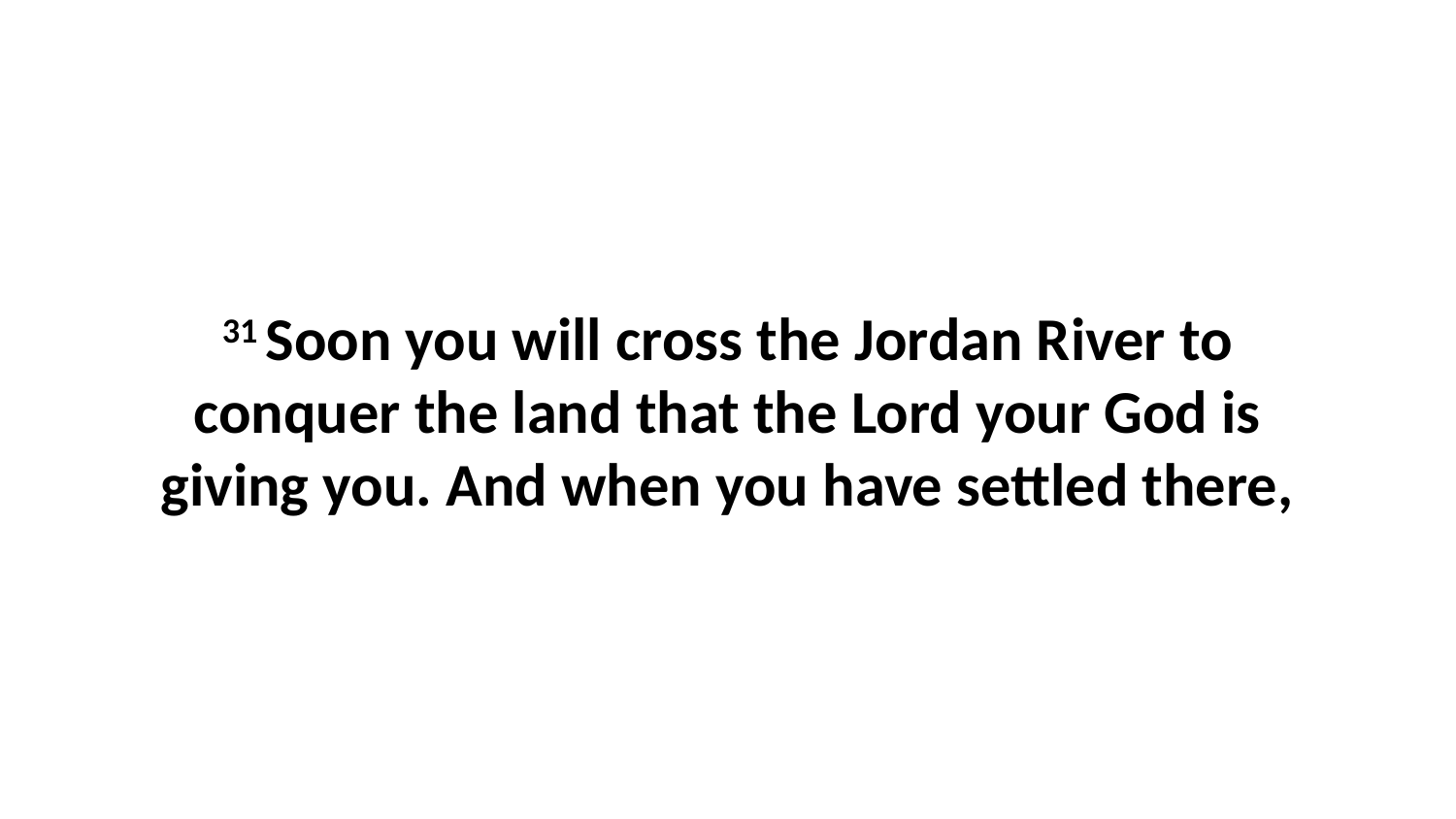

31 Soon you will cross the Jordan River to conquer the land that the Lord your God is giving you. And when you have settled there,